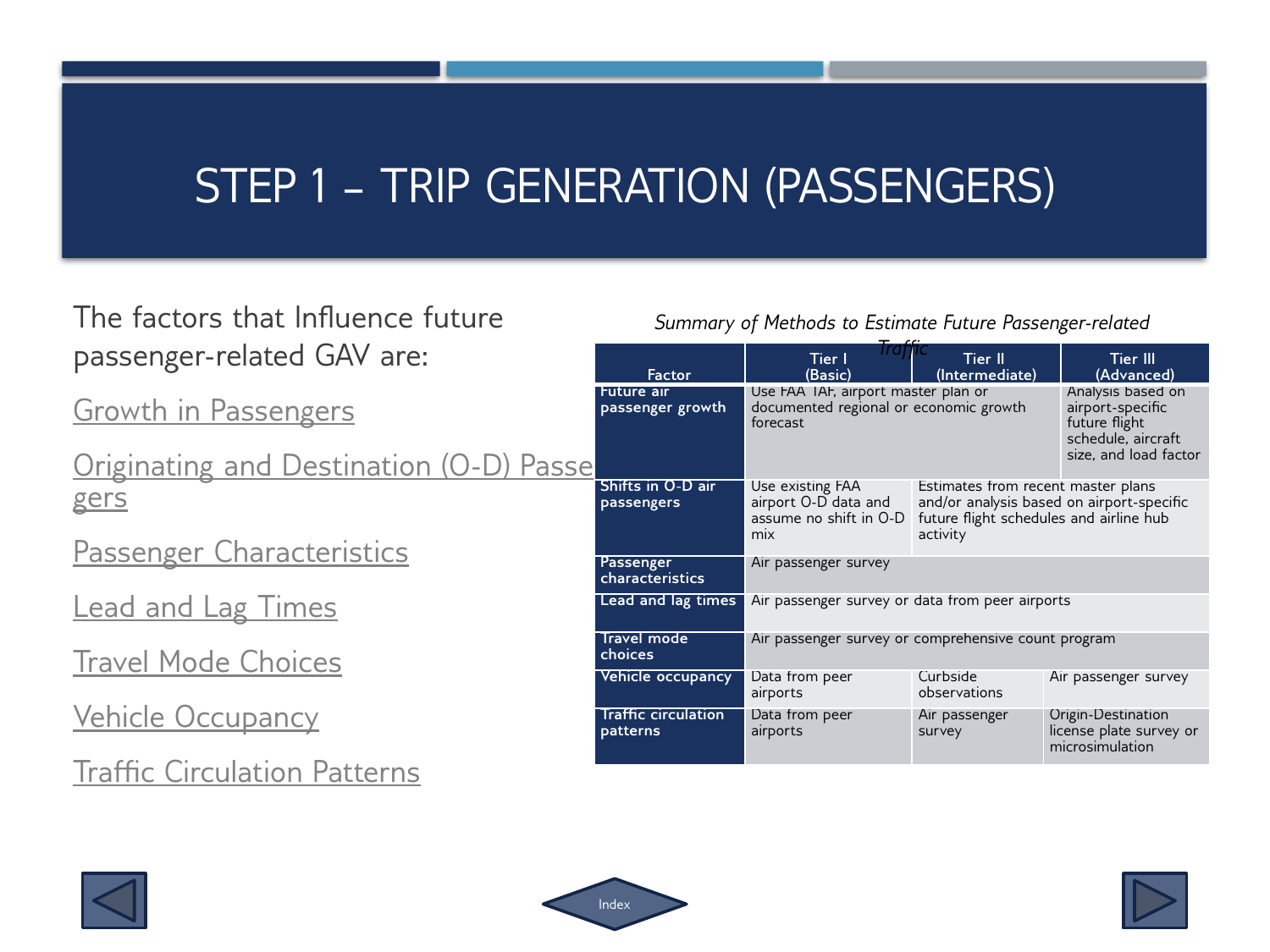

# step 1 – Trip Generation (passengers)
Summary of Methods to Estimate Future Passenger-related Traffic
The factors that Influence future passenger-related GAV are:
Growth in Passengers
Originating and Destination (O-D) Passengers
Passenger Characteristics
Lead and Lag Times
Travel Mode Choices
Vehicle Occupancy
Traffic Circulation Patterns
| Factor | Tier I (Basic) | Tier II (Intermediate) |  | Tier III (Advanced) |
| --- | --- | --- | --- | --- |
| Future air passenger growth | Use FAA TAF, airport master plan or documented regional or economic growth forecast |  |  | Analysis based on airport-specific future flight schedule, aircraft size, and load factor |
| Shifts in O-D air passengers | Use existing FAA airport O-D data and assume no shift in O-D mix | Estimates from recent master plans and/or analysis based on airport-specific future flight schedules and airline hub activity |  |  |
| Passenger characteristics | Air passenger survey |  |  |  |
| Lead and lag times | Air passenger survey or data from peer airports |  |  |  |
| Travel mode choices | Air passenger survey or comprehensive count program |  |  |  |
| Vehicle occupancy | Data from peer airports | Curbside observations | Air passenger survey |  |
| Traffic circulation patterns | Data from peer airports | Air passenger survey | Origin-Destination license plate survey or microsimulation |  |

Index